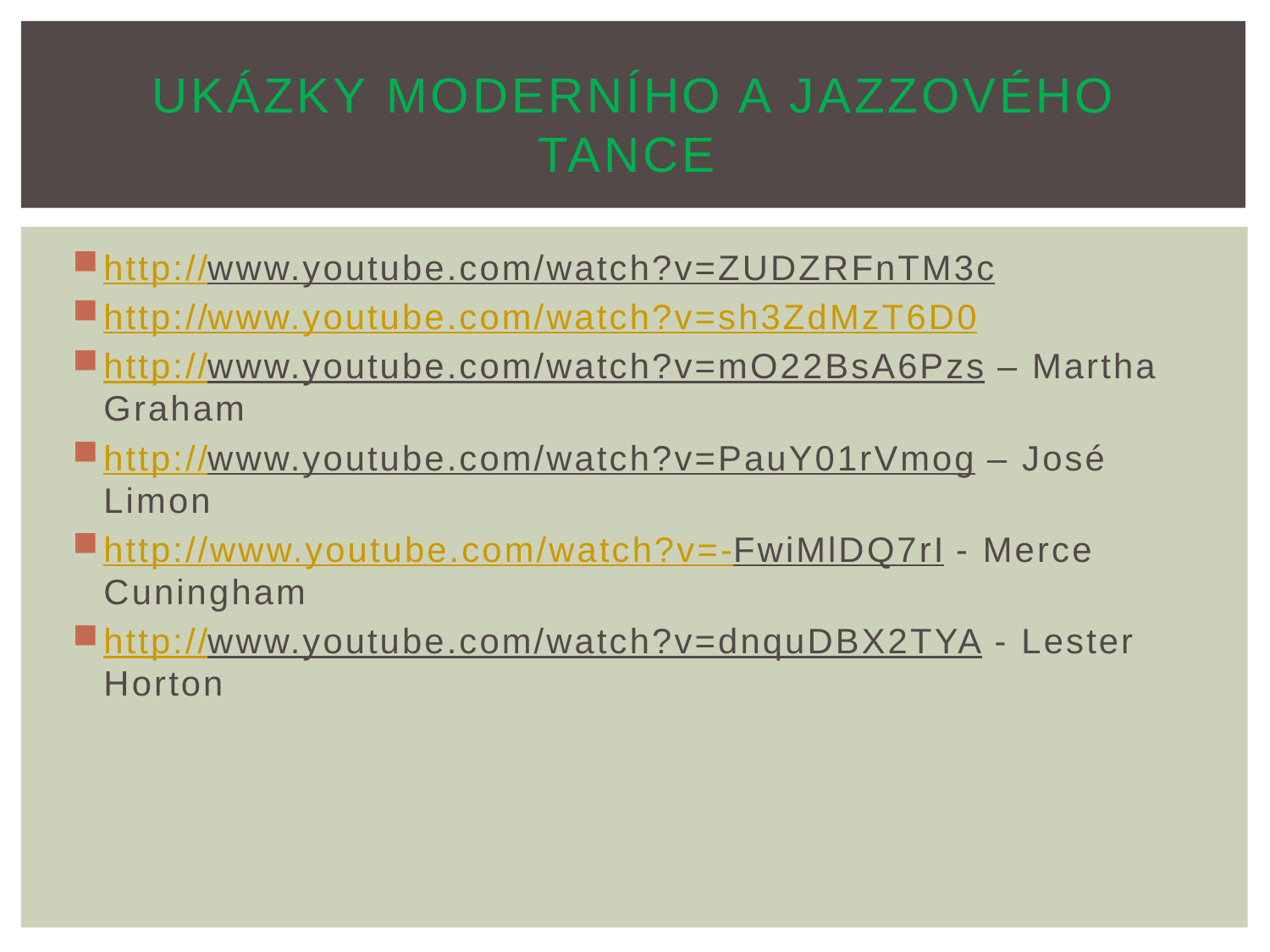

# Ukázky Moderního a jazzového tance
http://www.youtube.com/watch?v=ZUDZRFnTM3c
http://www.youtube.com/watch?v=sh3ZdMzT6D0
http://www.youtube.com/watch?v=mO22BsA6Pzs – Martha Graham
http://www.youtube.com/watch?v=PauY01rVmog – José Limon
http://www.youtube.com/watch?v=-FwiMlDQ7rI - Merce Cuningham
http://www.youtube.com/watch?v=dnquDBX2TYA - Lester Horton